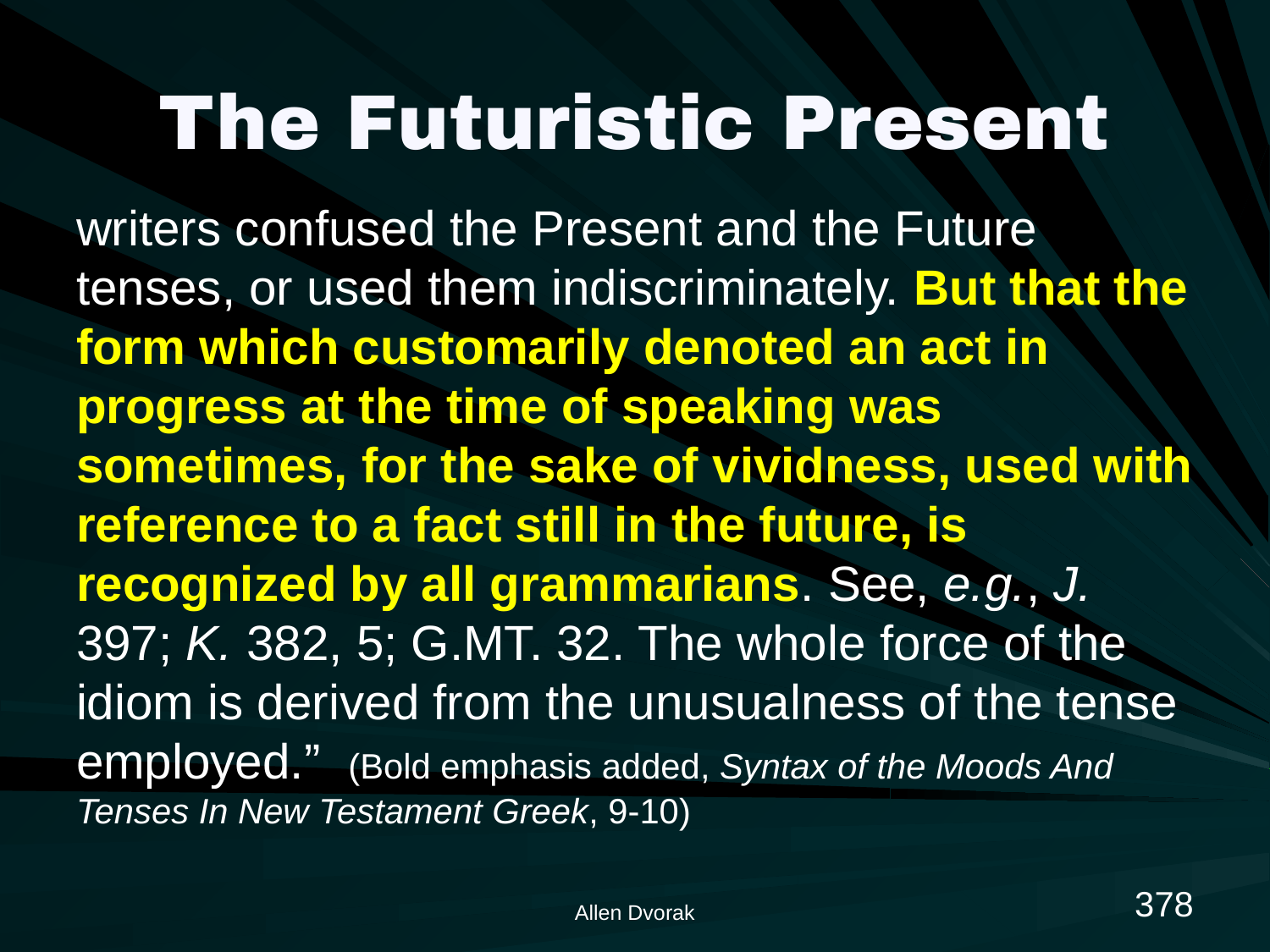

# The Futuristic Present
writers confused the Present and the Future tenses, or used them indiscriminately. But that the form which customarily denoted an act in progress at the time of speaking was sometimes, for the sake of vividness, used with reference to a fact still in the future, is recognized by all grammarians. See, e.g., J. 397; K. 382, 5; G.MT. 32. The whole force of the idiom is derived from the unusualness of the tense employed.”  (Bold emphasis added, Syntax of the Moods And Tenses In New Testament Greek, 9-10)
378
Allen Dvorak